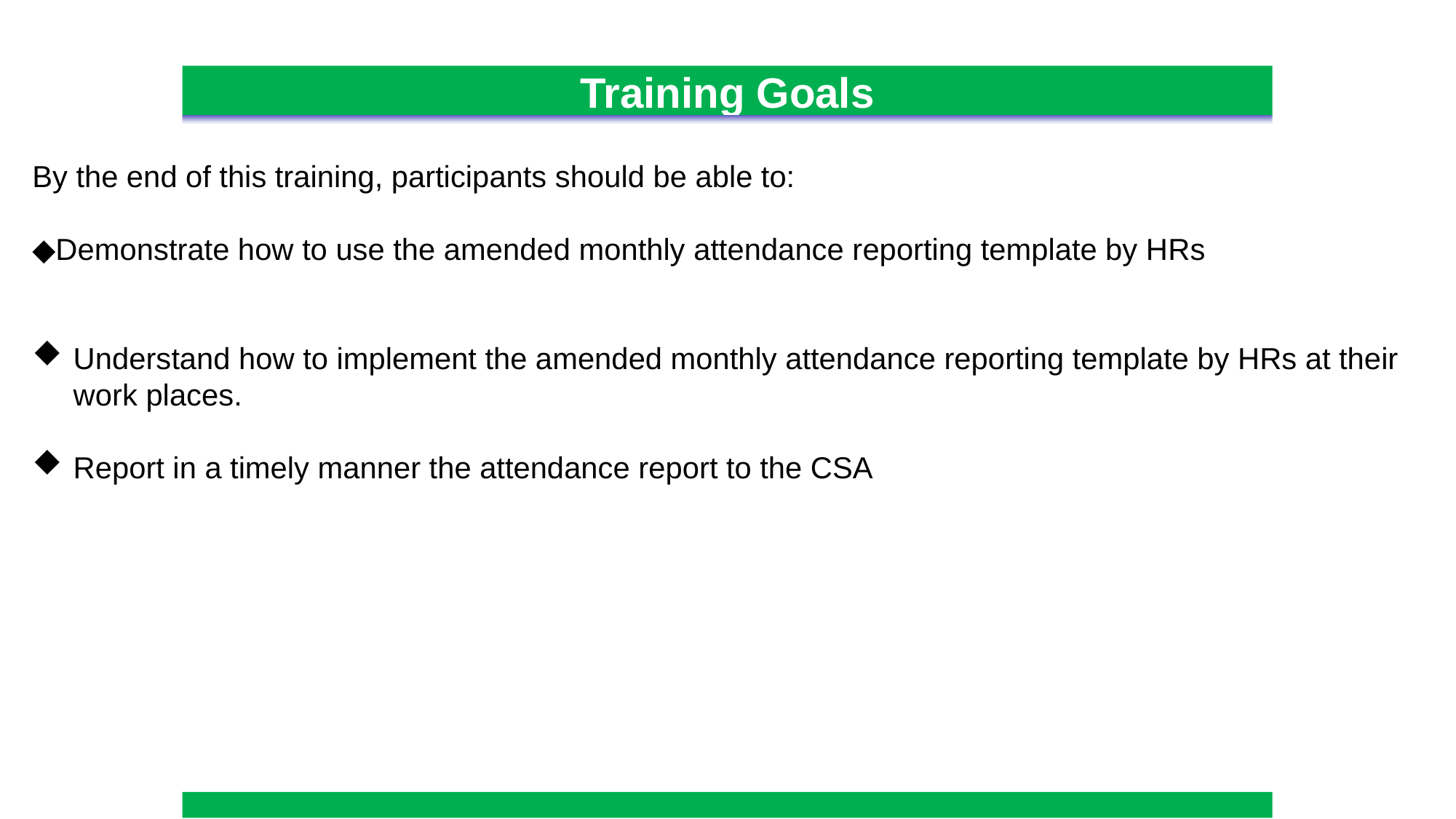

Training Goals

By the end of this training, participants should be able to:

◆Demonstrate how to use the amended monthly attendance reporting template by HRs

Understand how to implement the amended monthly attendance reporting template by HRs at their work places.

Report in a timely manner the attendance report to the CSA